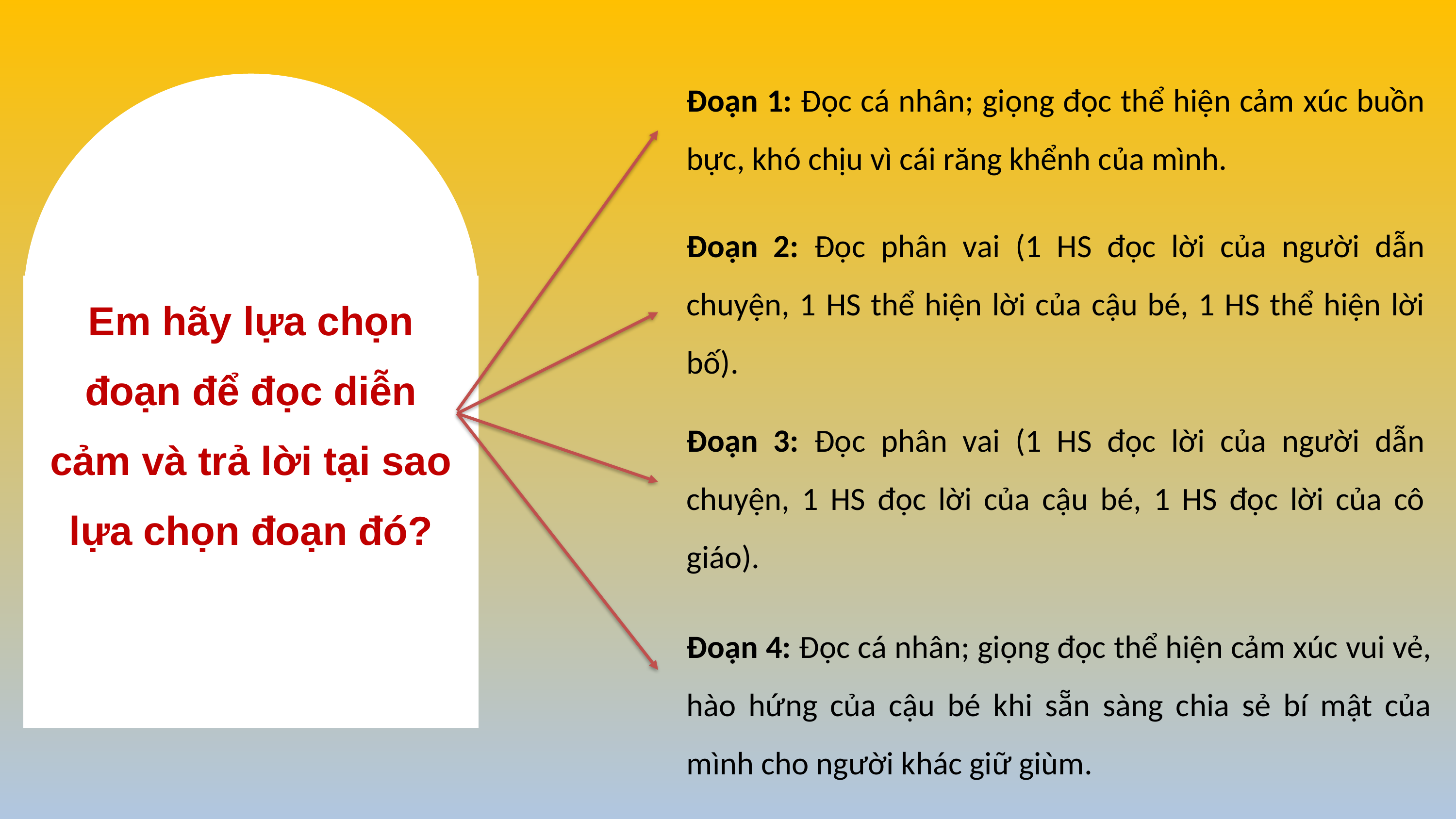

Đoạn 1: Đọc cá nhân; giọng đọc thể hiện cảm xúc buồn bực, khó chịu vì cái răng khểnh của mình.

Đoạn 2: Đọc phân vai (1 HS đọc lời của người dẫn chuyện, 1 HS thể hiện lời của cậu bé, 1 HS thể hiện lời bố).
Em hãy lựa chọn đoạn để đọc diễn cảm và trả lời tại sao lựa chọn đoạn đó?

Đoạn 3: Đọc phân vai (1 HS đọc lời của người dẫn chuyện, 1 HS đọc lời của cậu bé, 1 HS đọc lời của cô giáo).
Đoạn 4: Đọc cá nhân; giọng đọc thể hiện cảm xúc vui vẻ, hào hứng của cậu bé khi sẵn sàng chia sẻ bí mật của mình cho người khác giữ giùm.